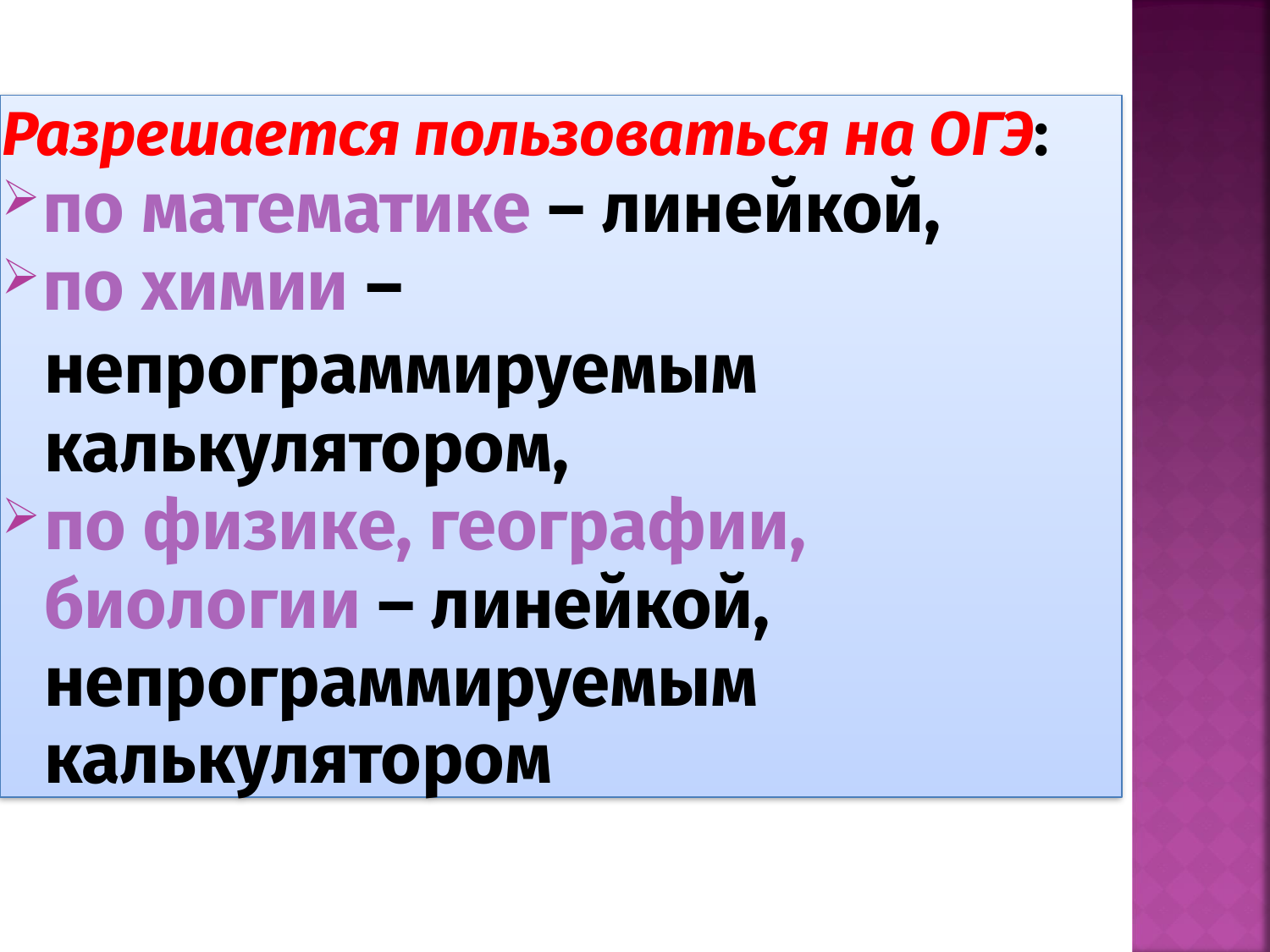

Разрешается пользоваться на ОГЭ:
по математике – линейкой,
по химии –
непрограммируемым  калькулятором,
по физике, географии,  биологии – линейкой,  непрограммируемым
калькулятором